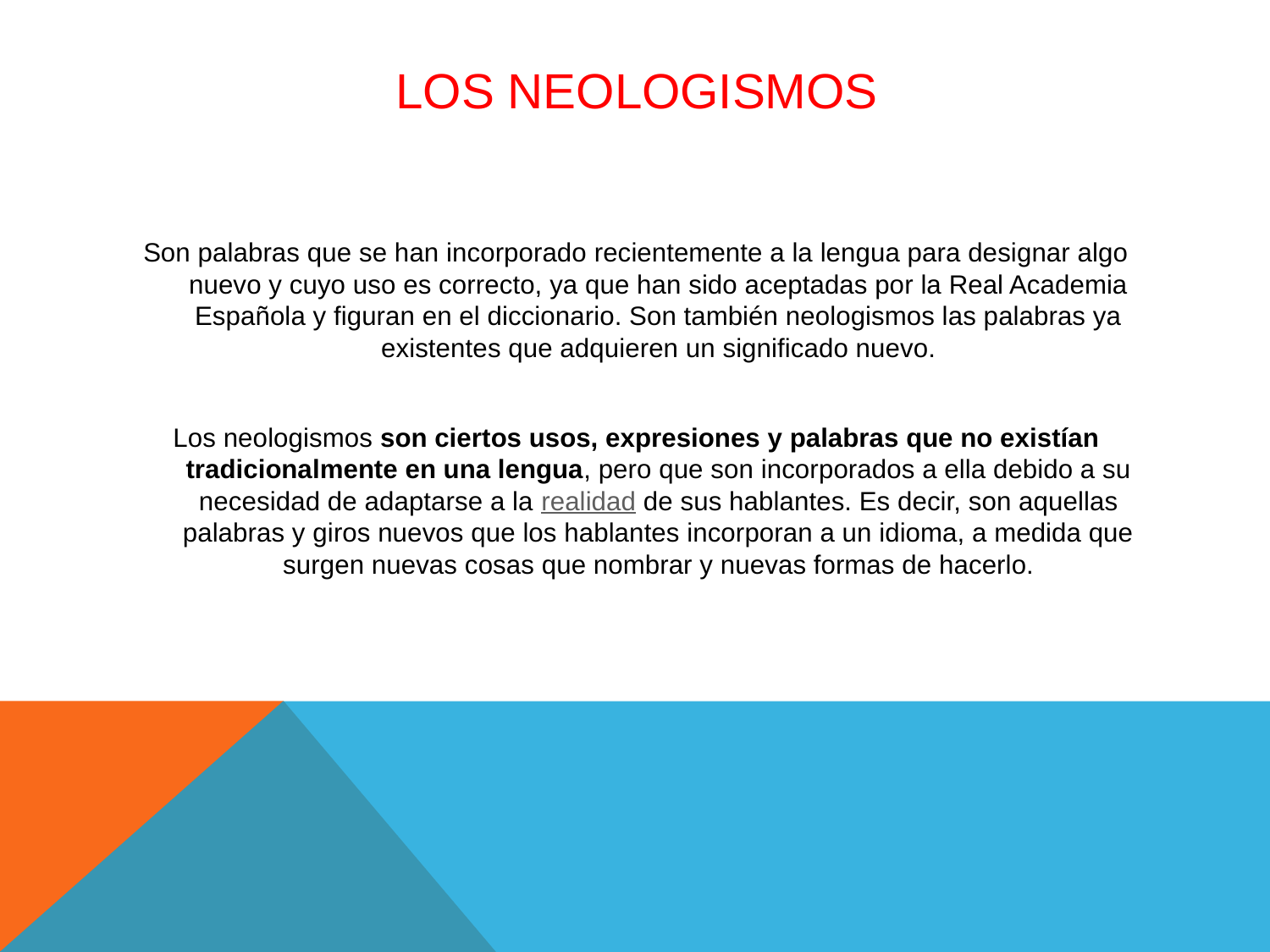

# Los neologismos

Son palabras que se han incorporado recientemente a la lengua para designar algo nuevo y cuyo uso es correcto, ya que han sido aceptadas por la Real Academia Española y figuran en el diccionario. Son también neologismos las palabras ya existentes que adquieren un significado nuevo.

Los neologismos son ciertos usos, expresiones y palabras que no existían tradicionalmente en una lengua, pero que son incorporados a ella debido a su necesidad de adaptarse a la realidad de sus hablantes. Es decir, son aquellas palabras y giros nuevos que los hablantes incorporan a un idioma, a medida que surgen nuevas cosas que nombrar y nuevas formas de hacerlo.